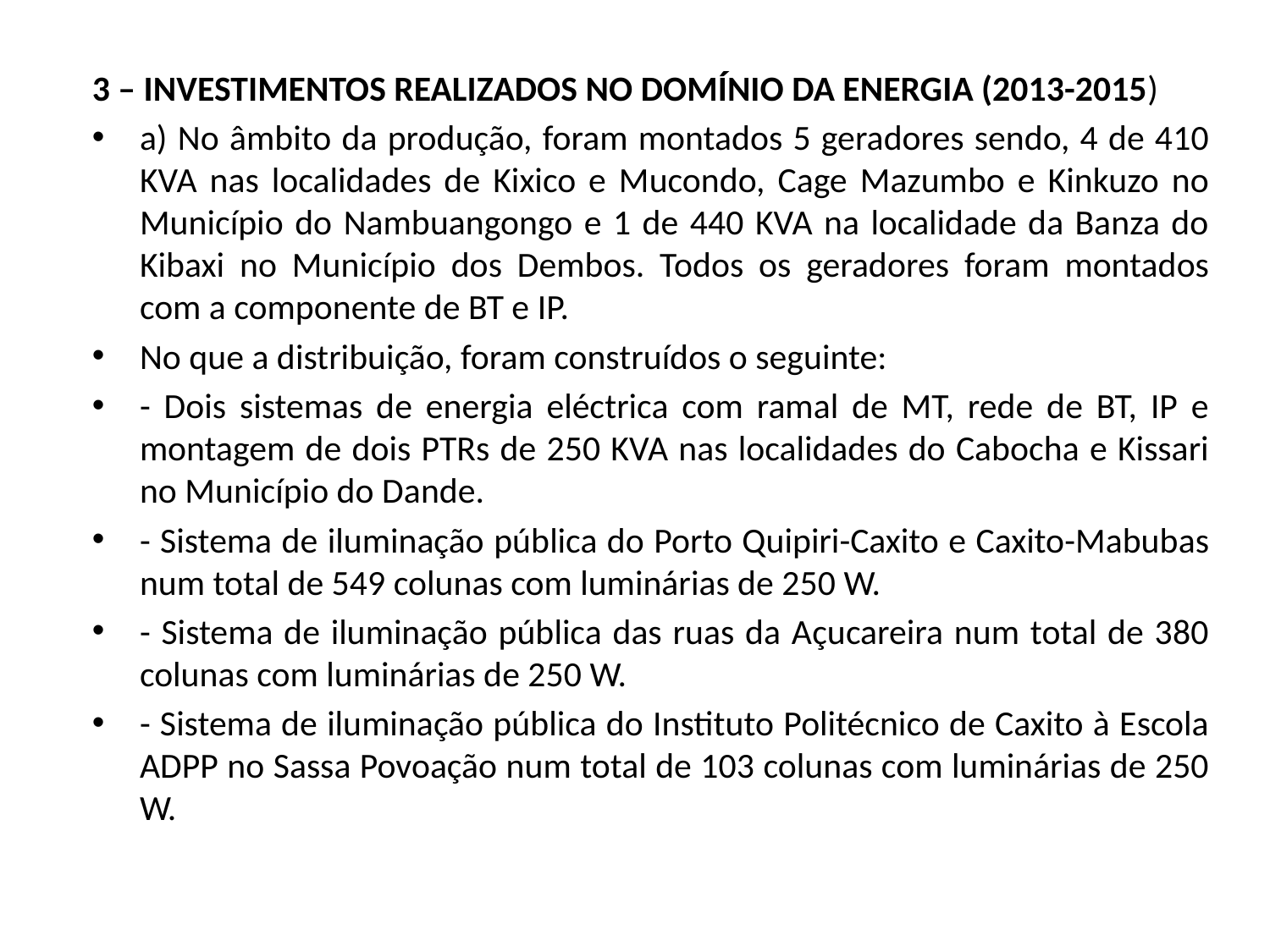

3 – INVESTIMENTOS REALIZADOS NO DOMÍNIO DA ENERGIA (2013-2015)
a) No âmbito da produção, foram montados 5 geradores sendo, 4 de 410 KVA nas localidades de Kixico e Mucondo, Cage Mazumbo e Kinkuzo no Município do Nambuangongo e 1 de 440 KVA na localidade da Banza do Kibaxi no Município dos Dembos. Todos os geradores foram montados com a componente de BT e IP.
No que a distribuição, foram construídos o seguinte:
- Dois sistemas de energia eléctrica com ramal de MT, rede de BT, IP e montagem de dois PTRs de 250 KVA nas localidades do Cabocha e Kissari no Município do Dande.
- Sistema de iluminação pública do Porto Quipiri-Caxito e Caxito-Mabubas num total de 549 colunas com luminárias de 250 W.
- Sistema de iluminação pública das ruas da Açucareira num total de 380 colunas com luminárias de 250 W.
- Sistema de iluminação pública do Instituto Politécnico de Caxito à Escola ADPP no Sassa Povoação num total de 103 colunas com luminárias de 250 W.